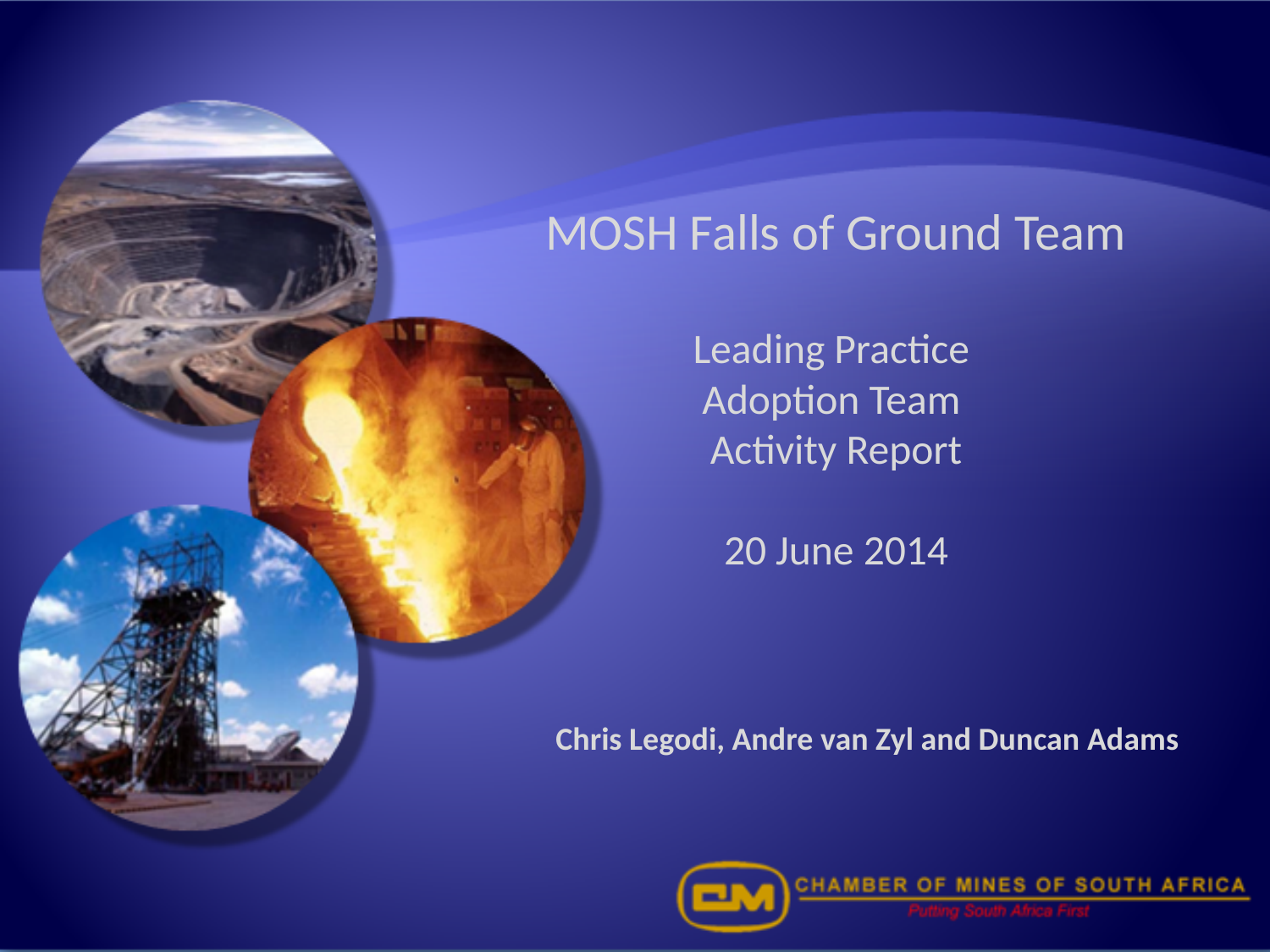

# MOSH Falls of Ground Team Leading Practice Adoption Team Activity Report 20 June 2014

Chris Legodi, Andre van Zyl and Duncan Adams